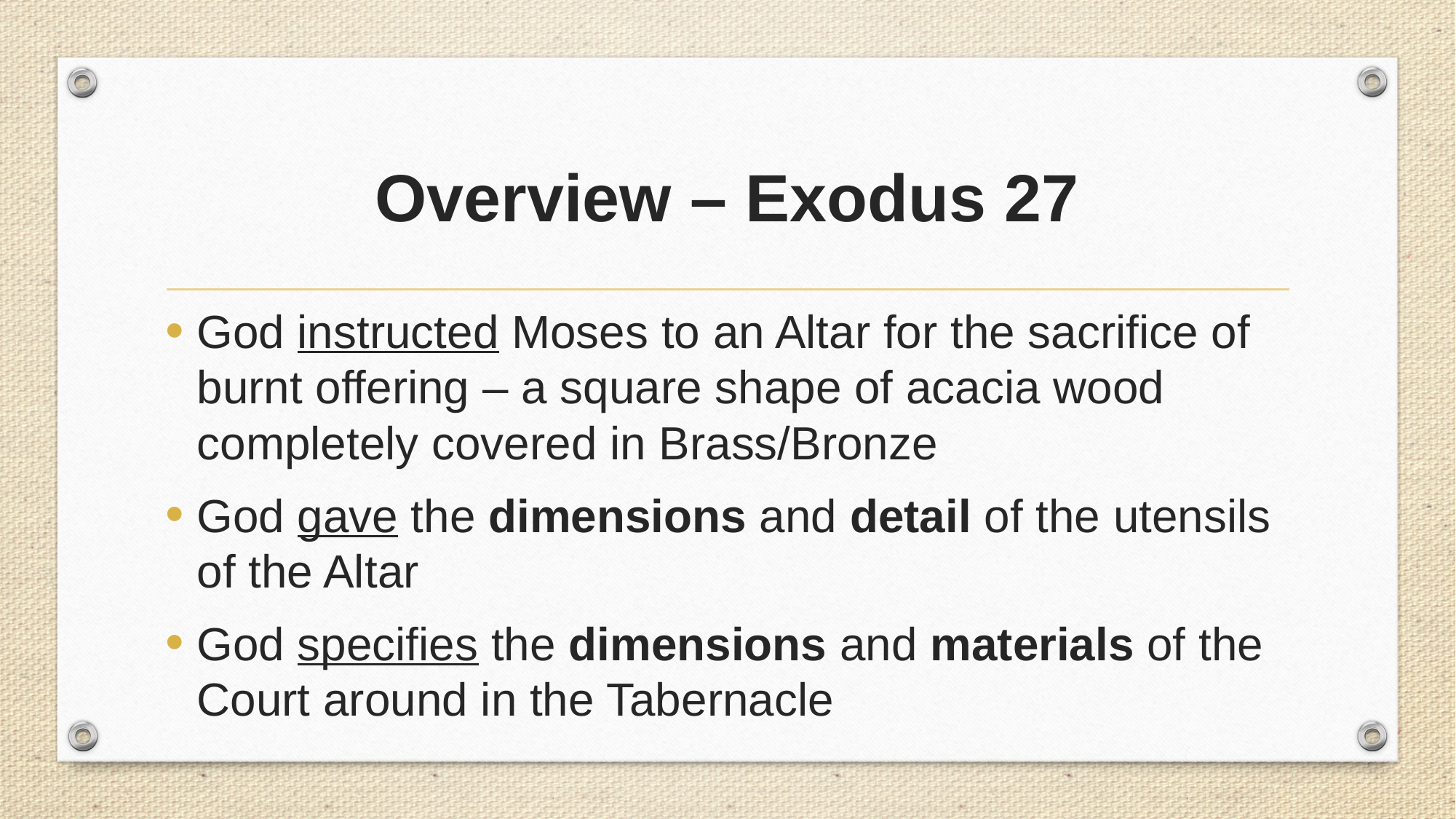

# Overview – Exodus 27
God instructed Moses to an Altar for the sacrifice of burnt offering – a square shape of acacia wood completely covered in Brass/Bronze
God gave the dimensions and detail of the utensils of the Altar
God specifies the dimensions and materials of the Court around in the Tabernacle